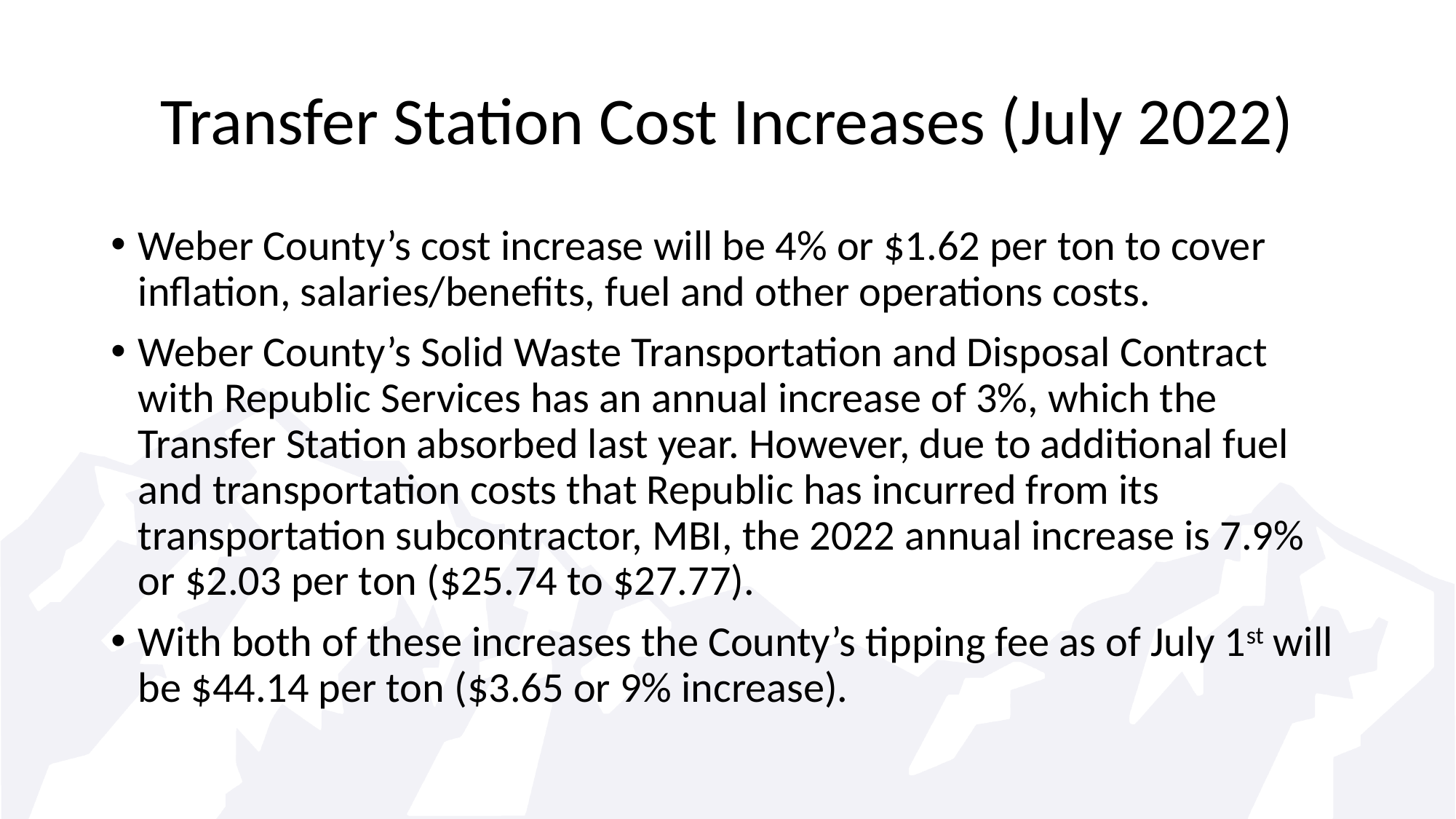

# Transfer Station Cost Increases (July 2022)
Weber County’s cost increase will be 4% or $1.62 per ton to cover inflation, salaries/benefits, fuel and other operations costs.
Weber County’s Solid Waste Transportation and Disposal Contract with Republic Services has an annual increase of 3%, which the Transfer Station absorbed last year. However, due to additional fuel and transportation costs that Republic has incurred from its transportation subcontractor, MBI, the 2022 annual increase is 7.9% or $2.03 per ton ($25.74 to $27.77).
With both of these increases the County’s tipping fee as of July 1st will be $44.14 per ton ($3.65 or 9% increase).